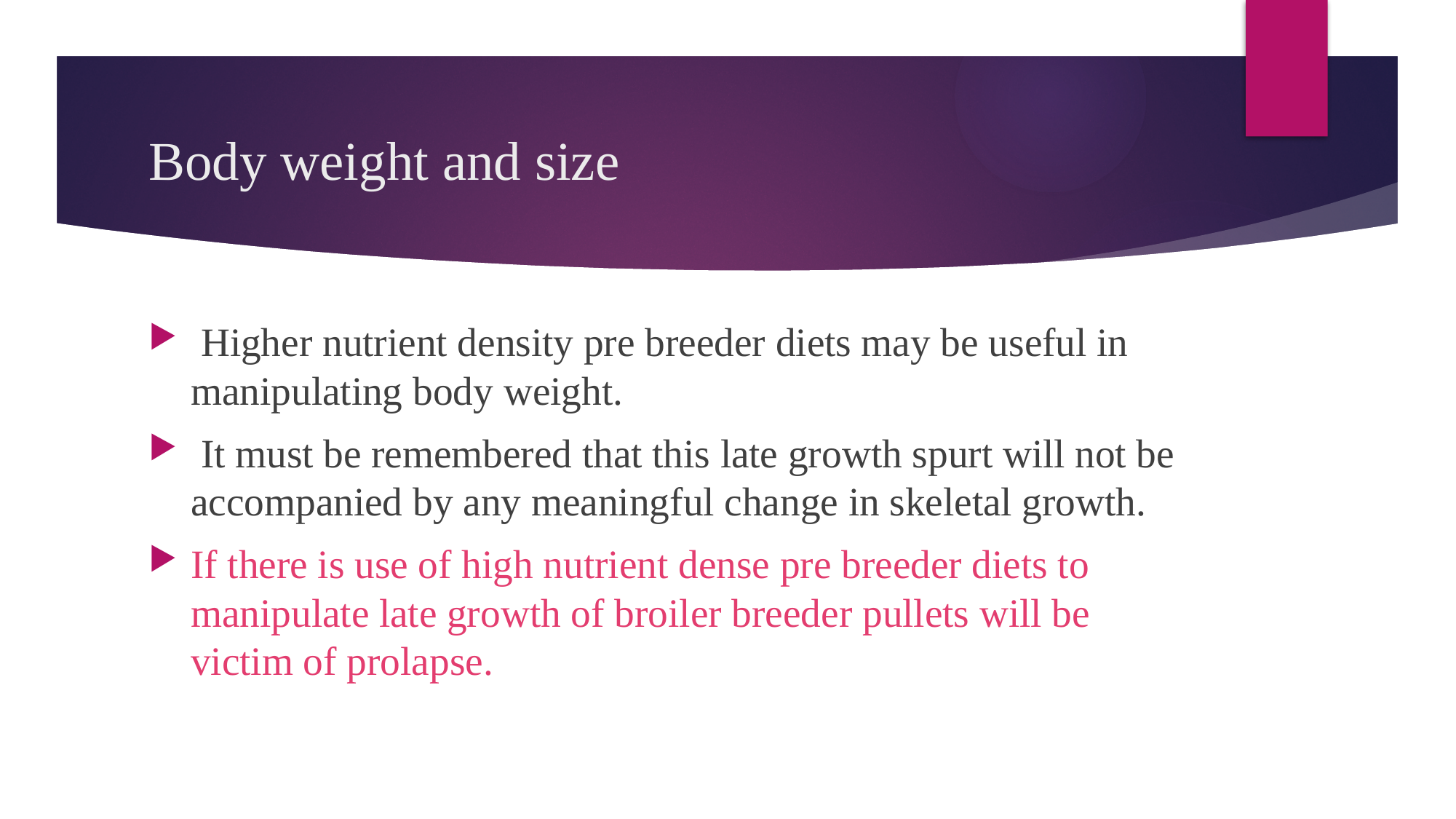

# Body weight and size
 Higher nutrient density pre breeder diets may be useful in manipulating body weight.
 It must be remembered that this late growth spurt will not be accompanied by any meaningful change in skeletal growth.
If there is use of high nutrient dense pre breeder diets to manipulate late growth of broiler breeder pullets will be victim of prolapse.